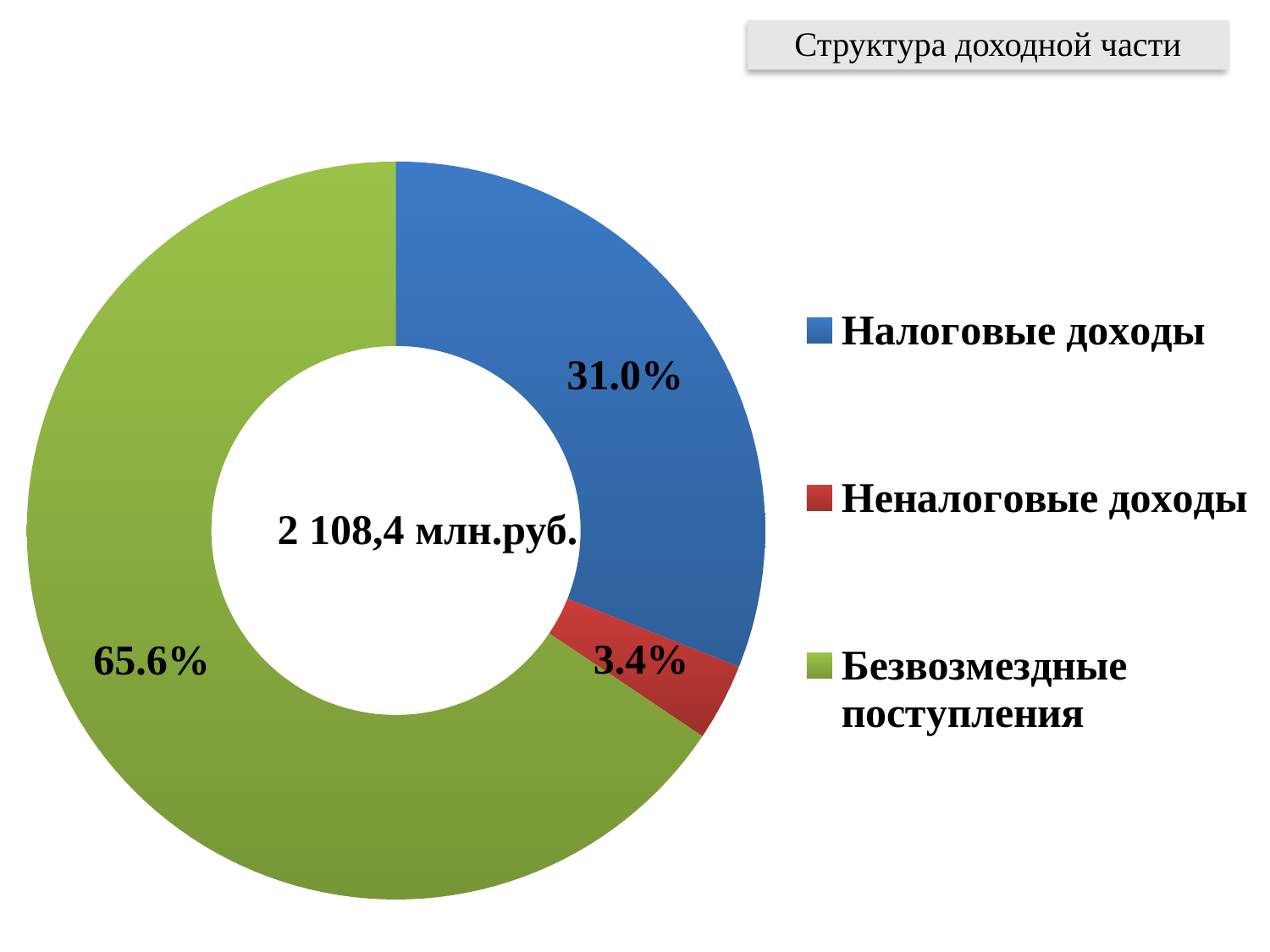

Структура доходной части

### Chart

| Category |  |
|---|---|
| Налоговые доходы | 654.0939500000001 |
| Неналоговые доходы | 71.44792002999999 |
| Безвозмездные поступления | 1382.8217 |
2 108,4 млн.руб.